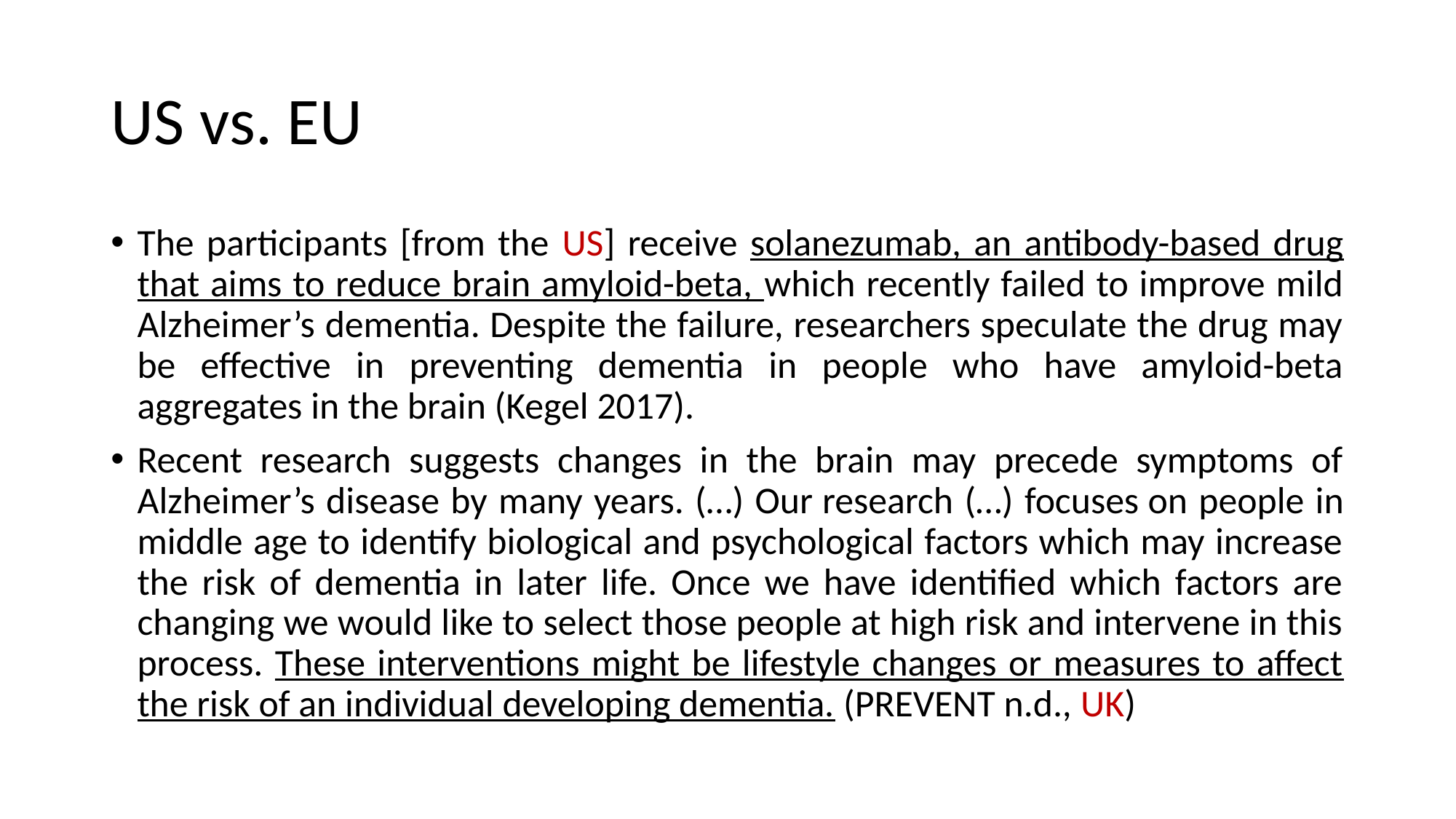

# US vs. EU
The participants [from the US] receive solanezumab, an antibody-based drug that aims to reduce brain amyloid-beta, which recently failed to improve mild Alzheimer’s dementia. Despite the failure, researchers speculate the drug may be effective in preventing dementia in people who have amyloid-beta aggregates in the brain (Kegel 2017).
Recent research suggests changes in the brain may precede symptoms of Alzheimer’s disease by many years. (…) Our research (…) focuses on people in middle age to identify biological and psychological factors which may increase the risk of dementia in later life. Once we have identified which factors are changing we would like to select those people at high risk and intervene in this process. These interventions might be lifestyle changes or measures to affect the risk of an individual developing dementia. (PREVENT n.d., UK)